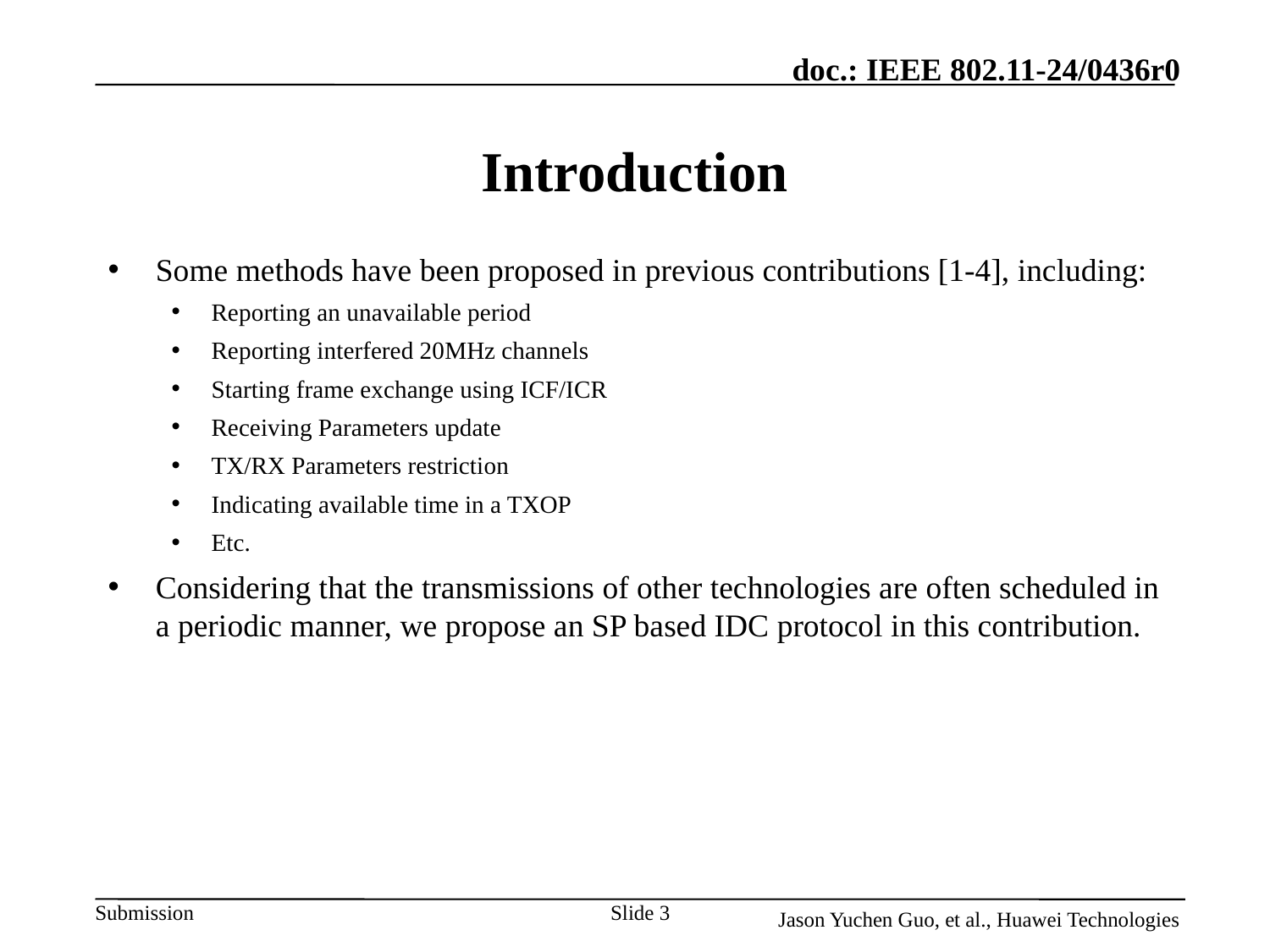

# Introduction
Some methods have been proposed in previous contributions [1-4], including:
Reporting an unavailable period
Reporting interfered 20MHz channels
Starting frame exchange using ICF/ICR
Receiving Parameters update
TX/RX Parameters restriction
Indicating available time in a TXOP
Etc.
Considering that the transmissions of other technologies are often scheduled in a periodic manner, we propose an SP based IDC protocol in this contribution.
Slide 3